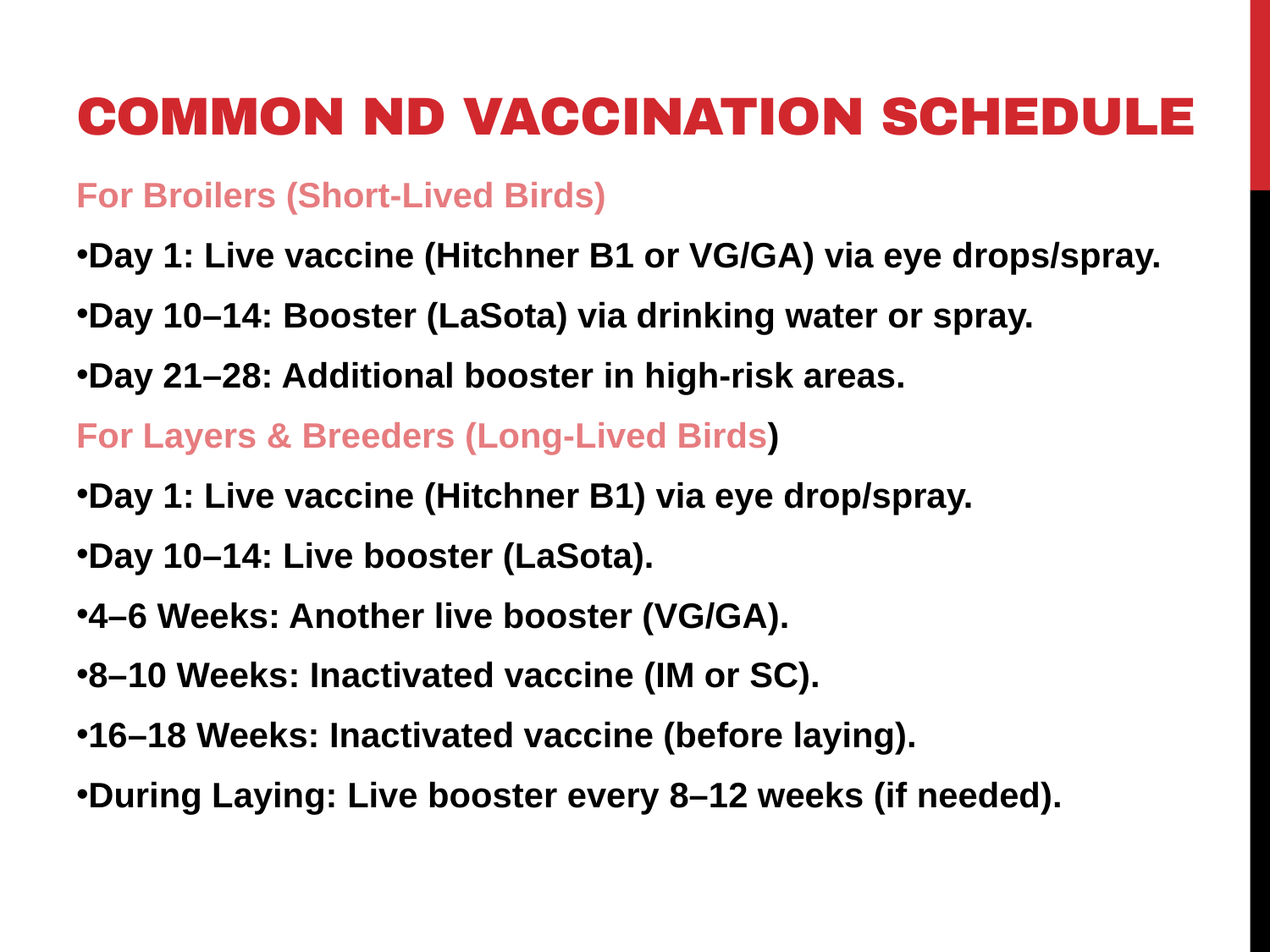

# Common ND Vaccination Schedule
For Broilers (Short-Lived Birds)
Day 1: Live vaccine (Hitchner B1 or VG/GA) via eye drops/spray.
Day 10–14: Booster (LaSota) via drinking water or spray.
Day 21–28: Additional booster in high-risk areas.
For Layers & Breeders (Long-Lived Birds)
Day 1: Live vaccine (Hitchner B1) via eye drop/spray.
Day 10–14: Live booster (LaSota).
4–6 Weeks: Another live booster (VG/GA).
8–10 Weeks: Inactivated vaccine (IM or SC).
16–18 Weeks: Inactivated vaccine (before laying).
During Laying: Live booster every 8–12 weeks (if needed).